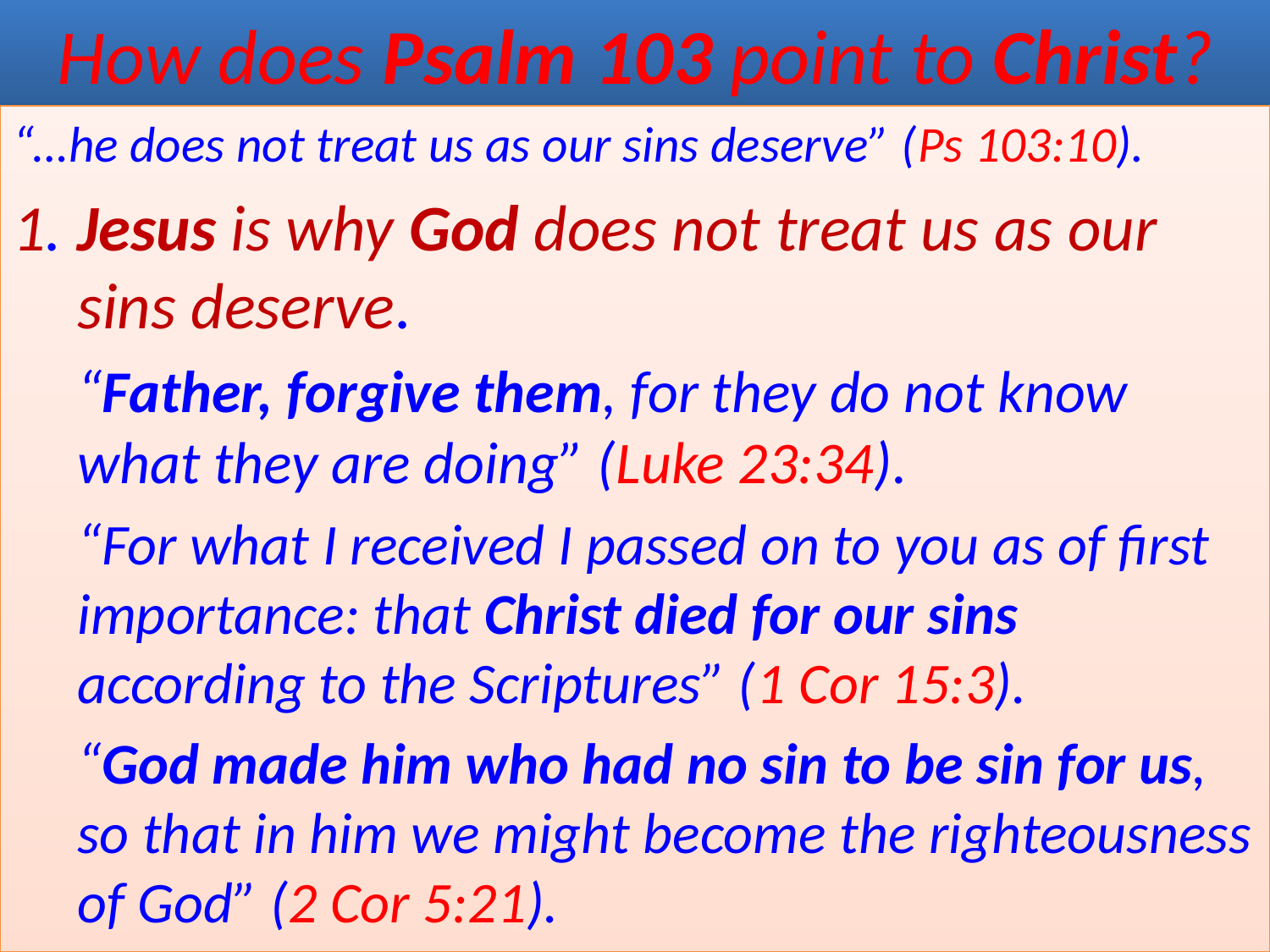

# How does Psalm 103 point to Christ?
“…he does not treat us as our sins deserve” (Ps 103:10).
1. Jesus is why God does not treat us as our sins deserve.
	“Father, forgive them, for they do not know what they are doing” (Luke 23:34).
	“For what I received I passed on to you as of first importance: that Christ died for our sins according to the Scriptures” (1 Cor 15:3).
	“God made him who had no sin to be sin for us, so that in him we might become the righteousness of God” (2 Cor 5:21).